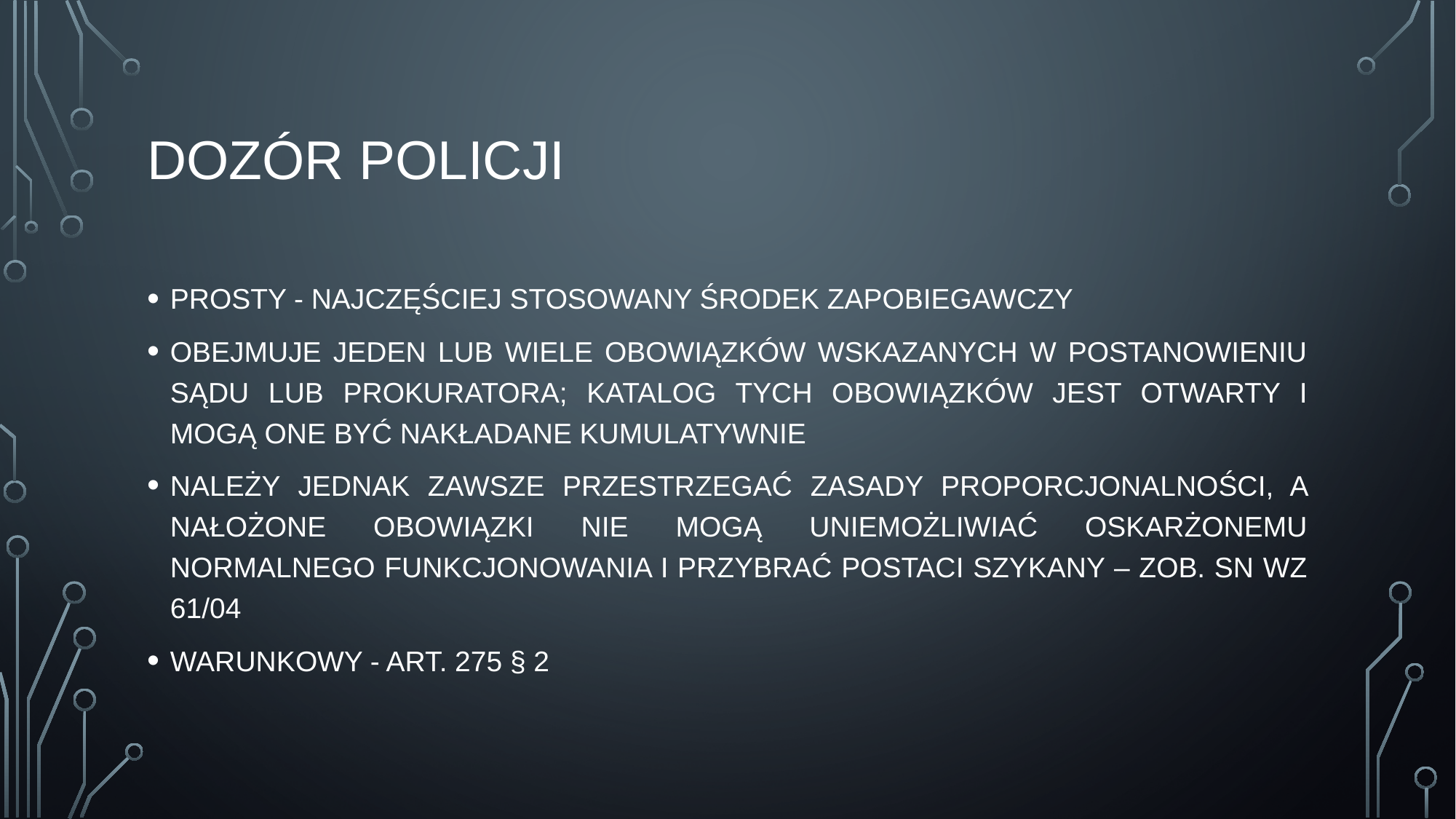

# DOZÓR POLICJI
PROSTY - NAJCZĘŚCIEJ STOSOWANY ŚRODEK ZAPOBIEGAWCZY
OBEJMUJE JEDEN LUB WIELE OBOWIĄZKÓW WSKAZANYCH W POSTANOWIENIU SĄDU LUB PROKURATORA; KATALOG TYCH OBOWIĄZKÓW JEST OTWARTY I MOGĄ ONE BYĆ NAKŁADANE KUMULATYWNIE
NALEŻY JEDNAK ZAWSZE PRZESTRZEGAĆ ZASADY PROPORCJONALNOŚCI, A NAŁOŻONE OBOWIĄZKI NIE MOGĄ UNIEMOŻLIWIAĆ OSKARŻONEMU NORMALNEGO FUNKCJONOWANIA I PRZYBRAĆ POSTACI SZYKANY – ZOB. SN WZ 61/04
WARUNKOWY - ART. 275 § 2